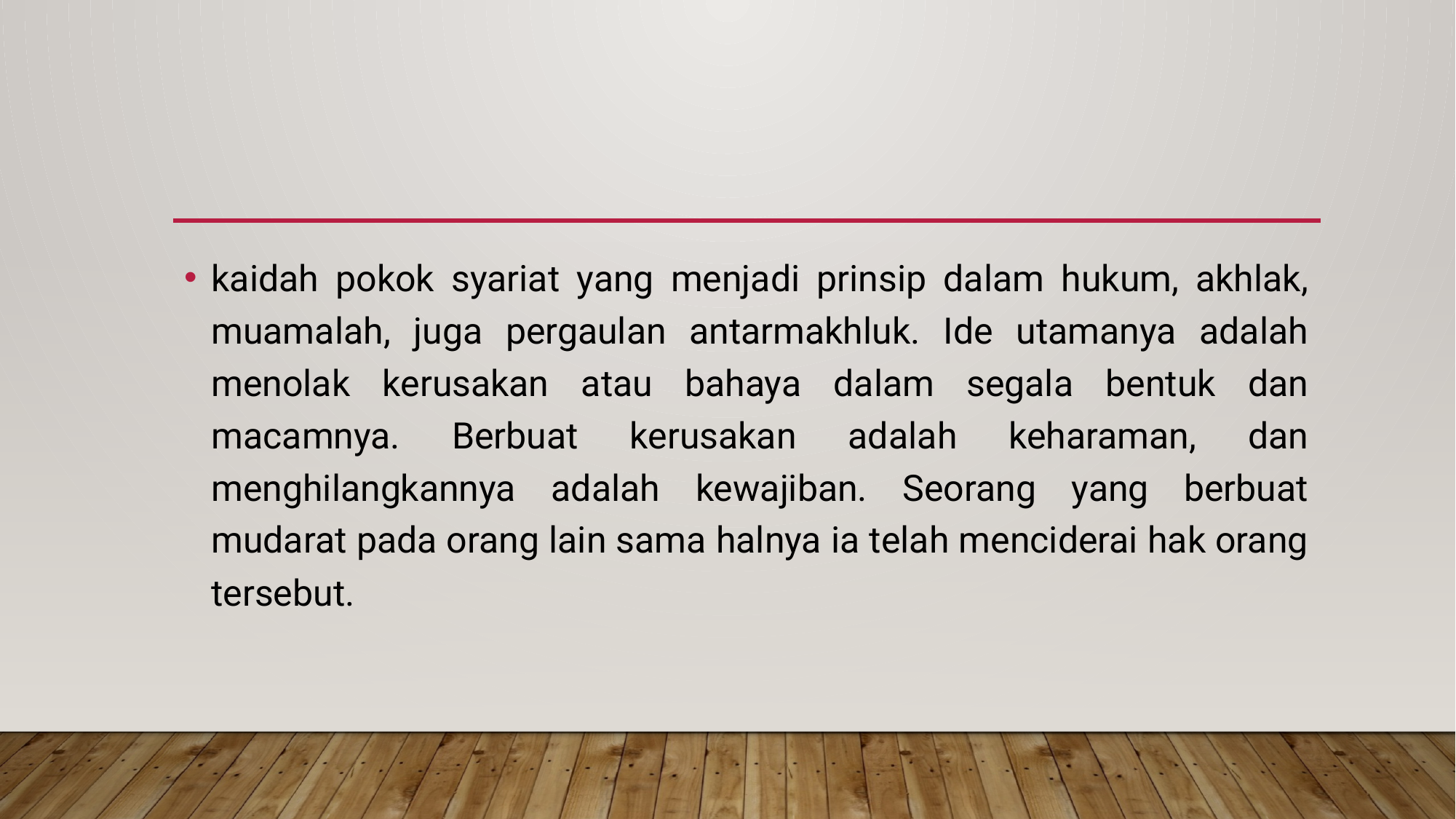

#
kaidah pokok syariat yang menjadi prinsip dalam hukum, akhlak, muamalah, juga pergaulan antarmakhluk. Ide utamanya adalah menolak kerusakan atau bahaya dalam segala bentuk dan macamnya. Berbuat kerusakan adalah keharaman, dan menghilangkannya adalah kewajiban. Seorang yang berbuat mudarat pada orang lain sama halnya ia telah menciderai hak orang tersebut.